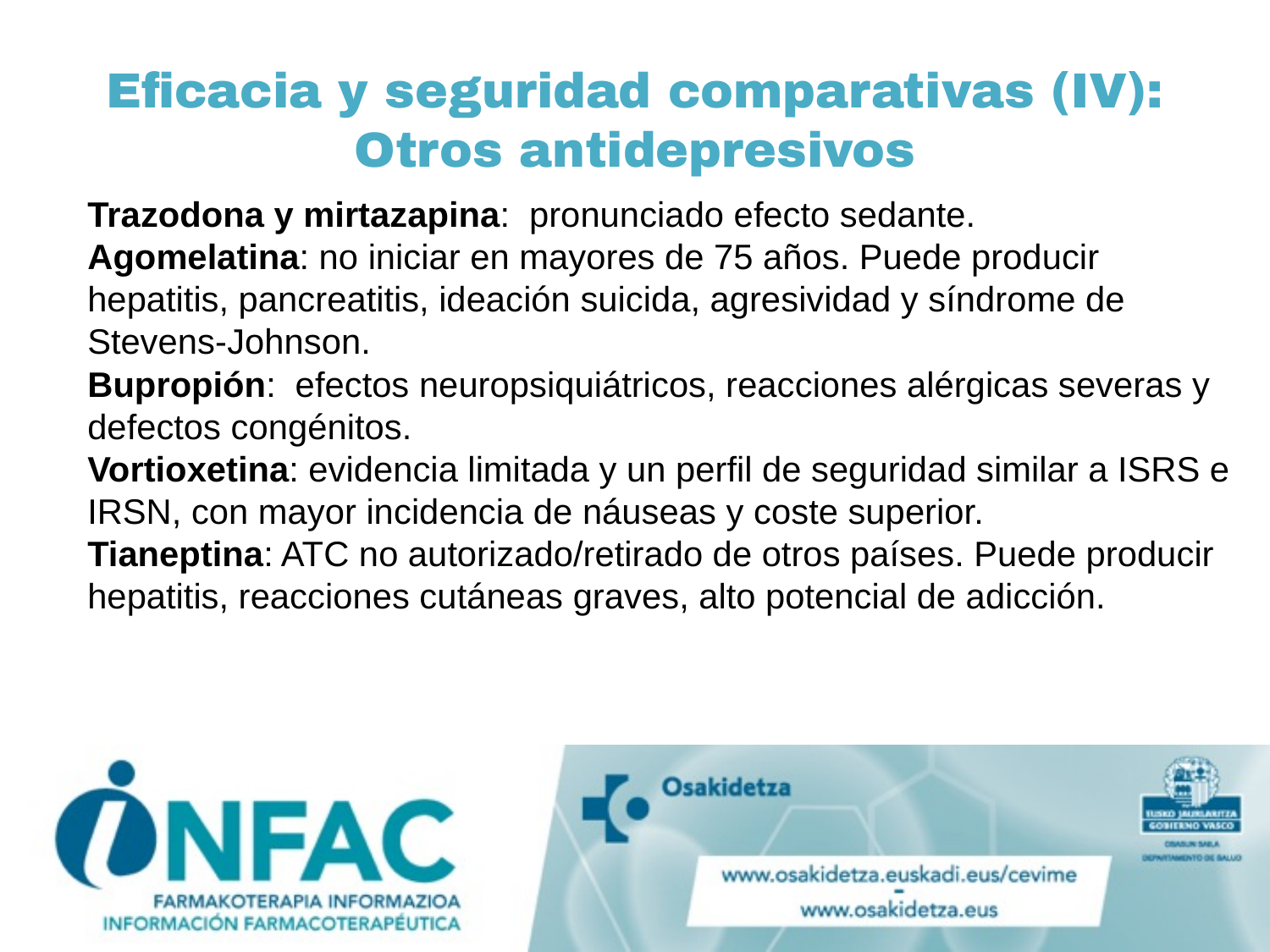

# Eficacia y seguridad comparativas (IV): Otros antidepresivos
Trazodona y mirtazapina:  pronunciado efecto sedante.
Agomelatina: no iniciar en mayores de 75 años. Puede producir hepatitis, pancreatitis, ideación suicida, agresividad y síndrome de Stevens-Johnson.
Bupropión:  efectos neuropsiquiátricos, reacciones alérgicas severas y defectos congénitos.
Vortioxetina: evidencia limitada y un perfil de seguridad similar a ISRS e IRSN, con mayor incidencia de náuseas y coste superior.
Tianeptina: ATC no autorizado/retirado de otros países. Puede producir hepatitis, reacciones cutáneas graves, alto potencial de adicción.